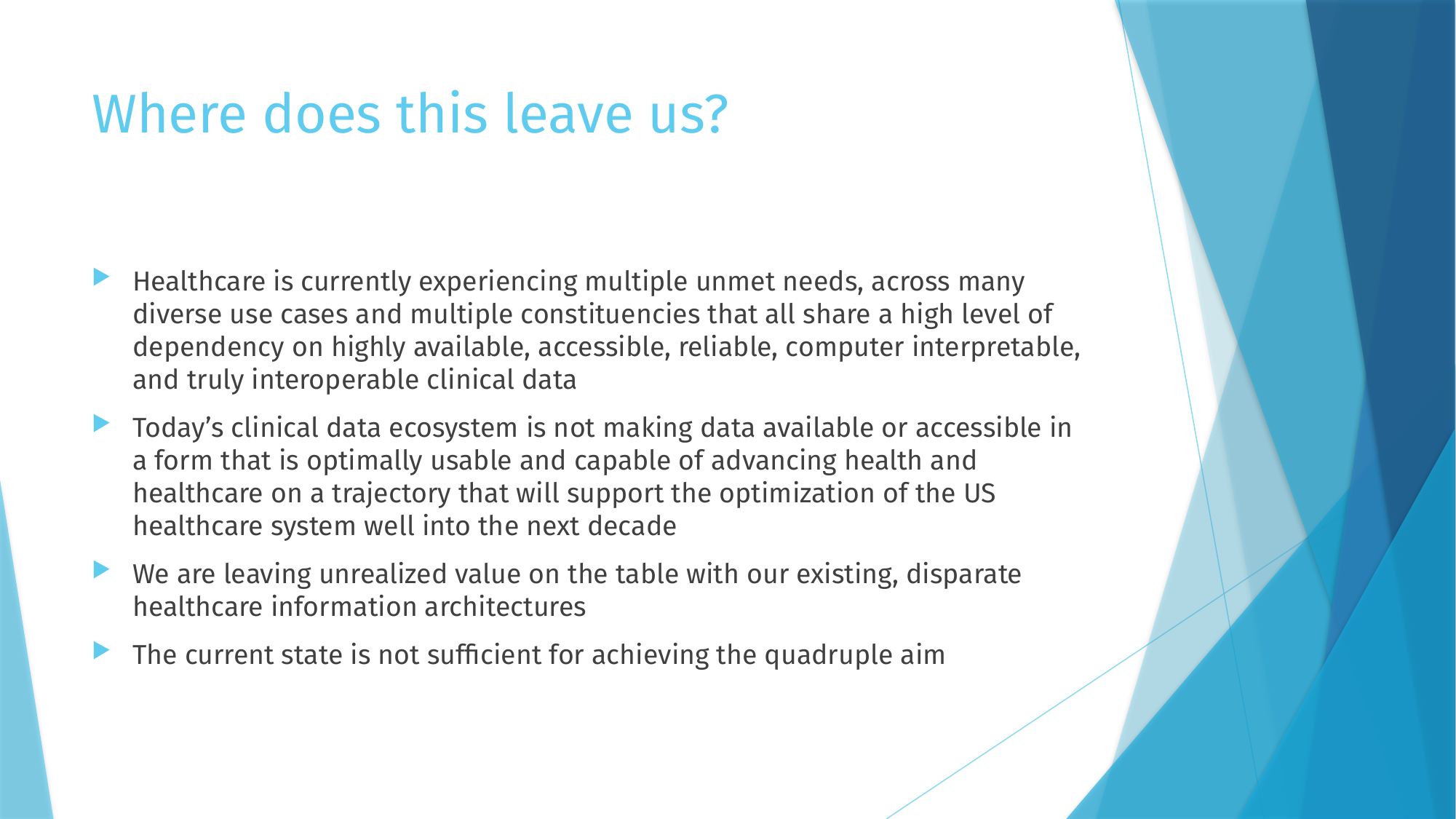

# Where does this leave us?
Healthcare is currently experiencing multiple unmet needs, across many diverse use cases and multiple constituencies that all share a high level of dependency on highly available, accessible, reliable, computer interpretable, and truly interoperable clinical data
Today’s clinical data ecosystem is not making data available or accessible in a form that is optimally usable and capable of advancing health and healthcare on a trajectory that will support the optimization of the US healthcare system well into the next decade
We are leaving unrealized value on the table with our existing, disparate healthcare information architectures
The current state is not sufficient for achieving the quadruple aim